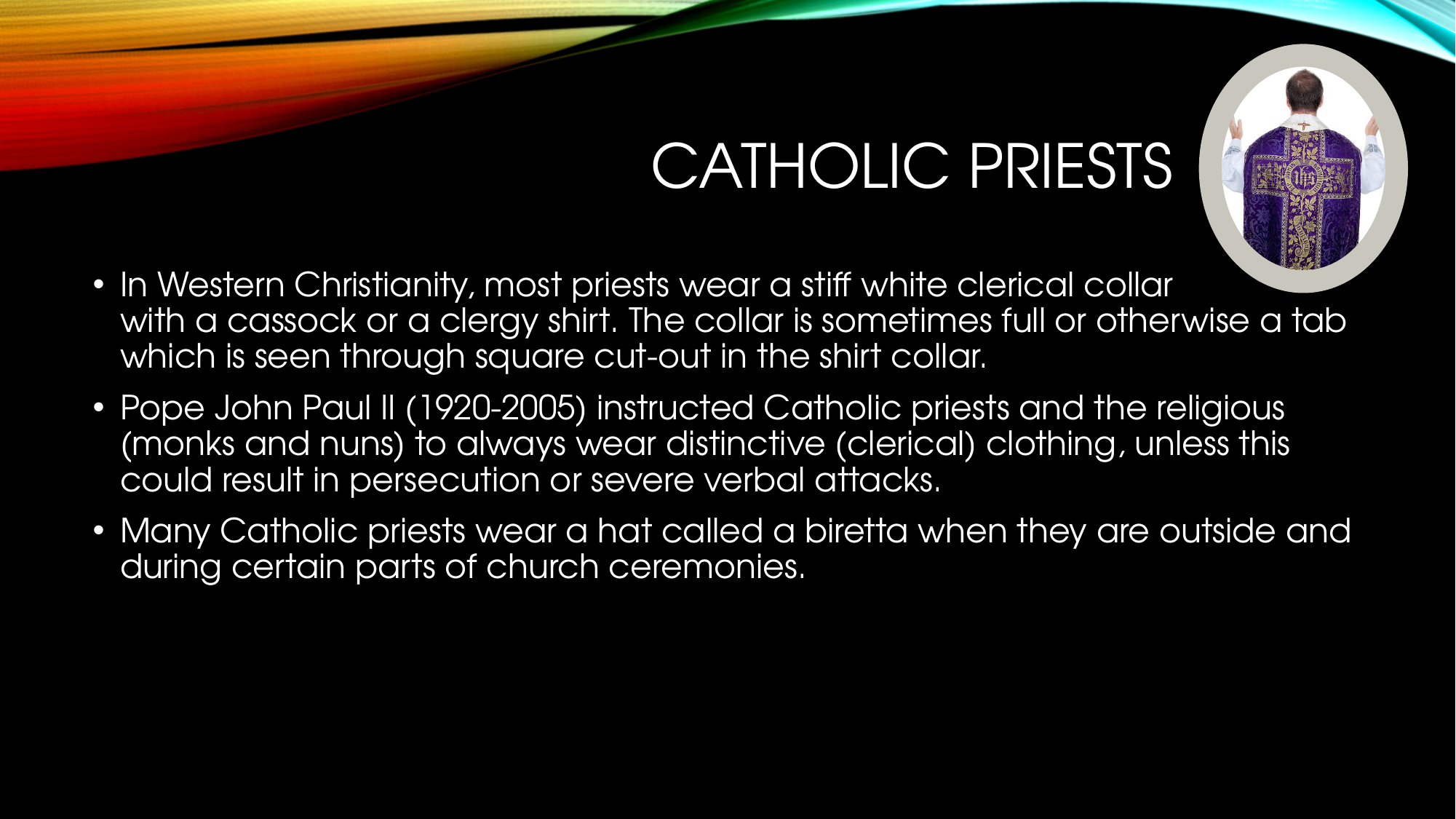

# Catholic Priests
In Western Christianity, most priests wear a stiff white clerical collar
with a cassock or a clergy shirt. The collar is sometimes full or otherwise a tab which is seen through square cut-out in the shirt collar.
Pope John Paul II (1920-2005) instructed Catholic priests and the religious (monks and nuns) to always wear distinctive (clerical) clothing, unless this could result in persecution or severe verbal attacks.
Many Catholic priests wear a hat called a biretta when they are outside and during certain parts of church ceremonies.